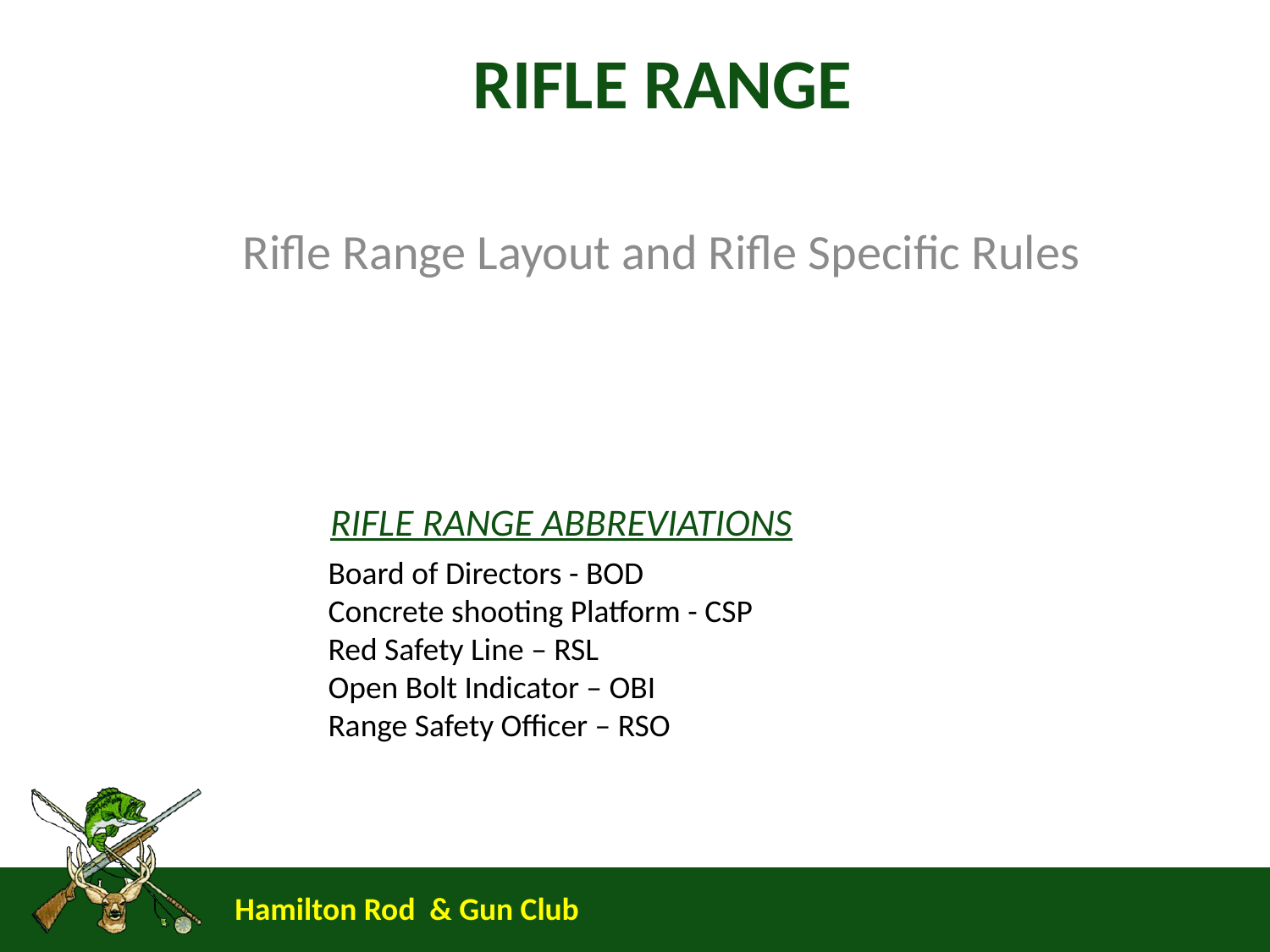

# RIFLE range
            Rifle Range Layout and Rifle Specific Rules
Rifle Range Abbreviations
Board of Directors - BOD
Concrete shooting Platform - CSP
Red Safety Line – RSL
Open Bolt Indicator – OBI
Range Safety Officer – RSO